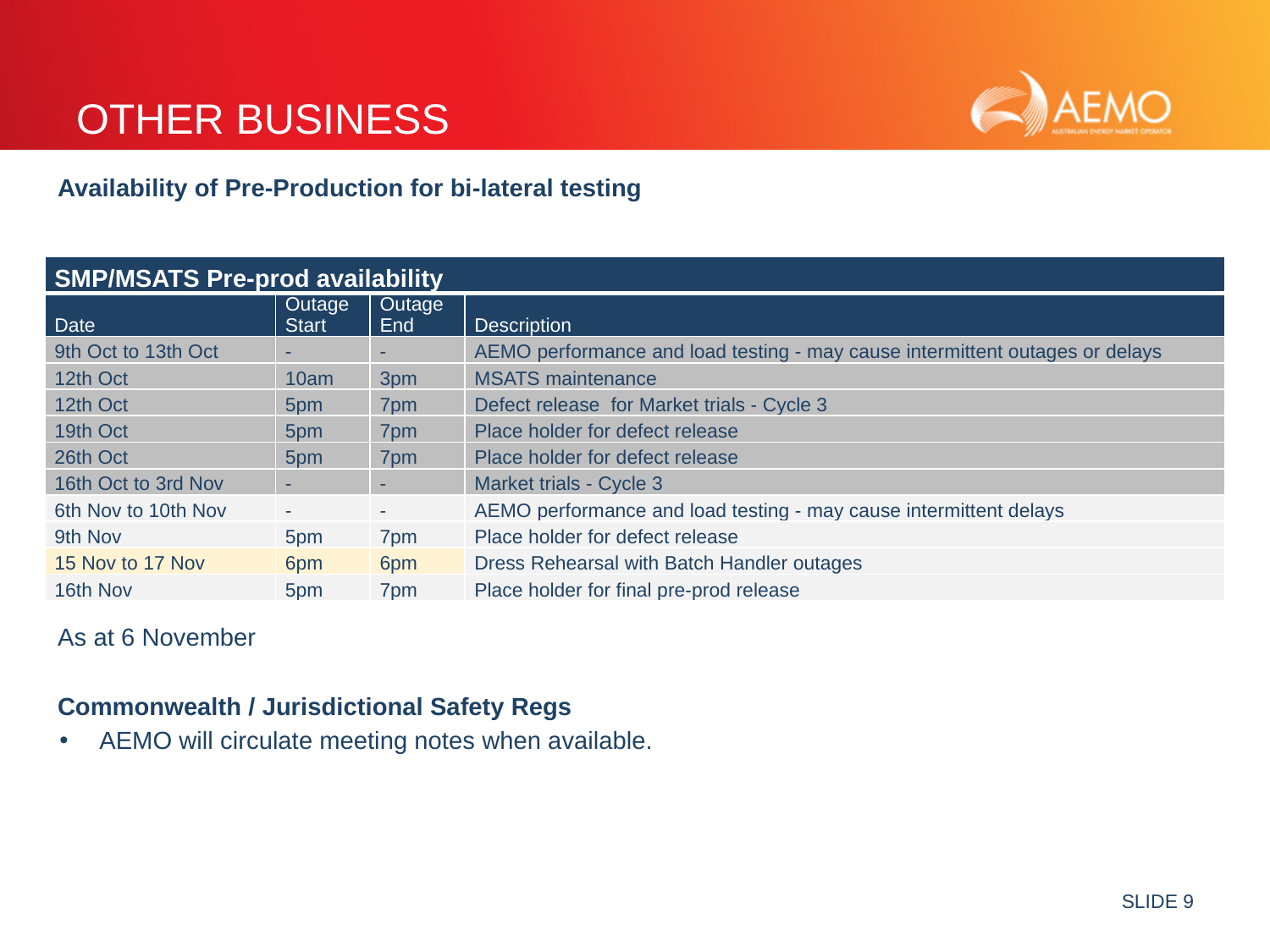

# Other Business
Availability of Pre-Production for bi-lateral testing

As at 6 November

Commonwealth / Jurisdictional Safety Regs
AEMO will circulate meeting notes when available.

| SMP/MSATS Pre-prod availability |  |  |  |
| --- | --- | --- | --- |
| Date | Outage Start | Outage End | Description |
| 9th Oct to 13th Oct | - | - | AEMO performance and load testing - may cause intermittent outages or delays |
| 12th Oct | 10am | 3pm | MSATS maintenance |
| 12th Oct | 5pm | 7pm | Defect release  for Market trials - Cycle 3 |
| 19th Oct | 5pm | 7pm | Place holder for defect release |
| 26th Oct | 5pm | 7pm | Place holder for defect release |
| 16th Oct to 3rd Nov | - | - | Market trials - Cycle 3 |
| 6th Nov to 10th Nov | - | - | AEMO performance and load testing - may cause intermittent delays |
| 9th Nov | 5pm | 7pm | Place holder for defect release |
| 15 Nov to 17 Nov | 6pm | 6pm | Dress Rehearsal with Batch Handler outages |
| 16th Nov | 5pm | 7pm | Place holder for final pre-prod release |